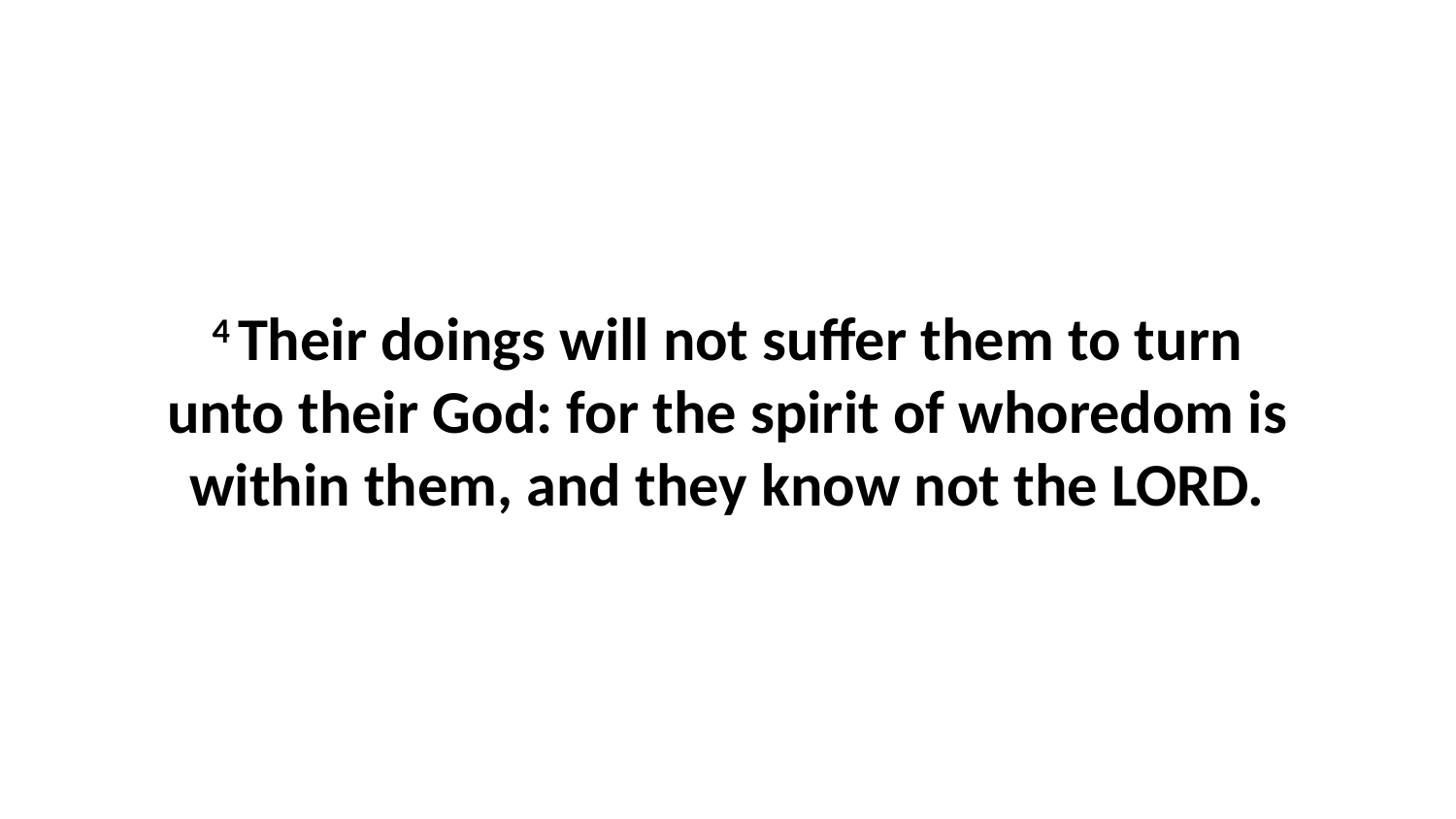

4 Their doings will not suffer them to turn unto their God: for the spirit of whoredom is within them, and they know not the LORD.